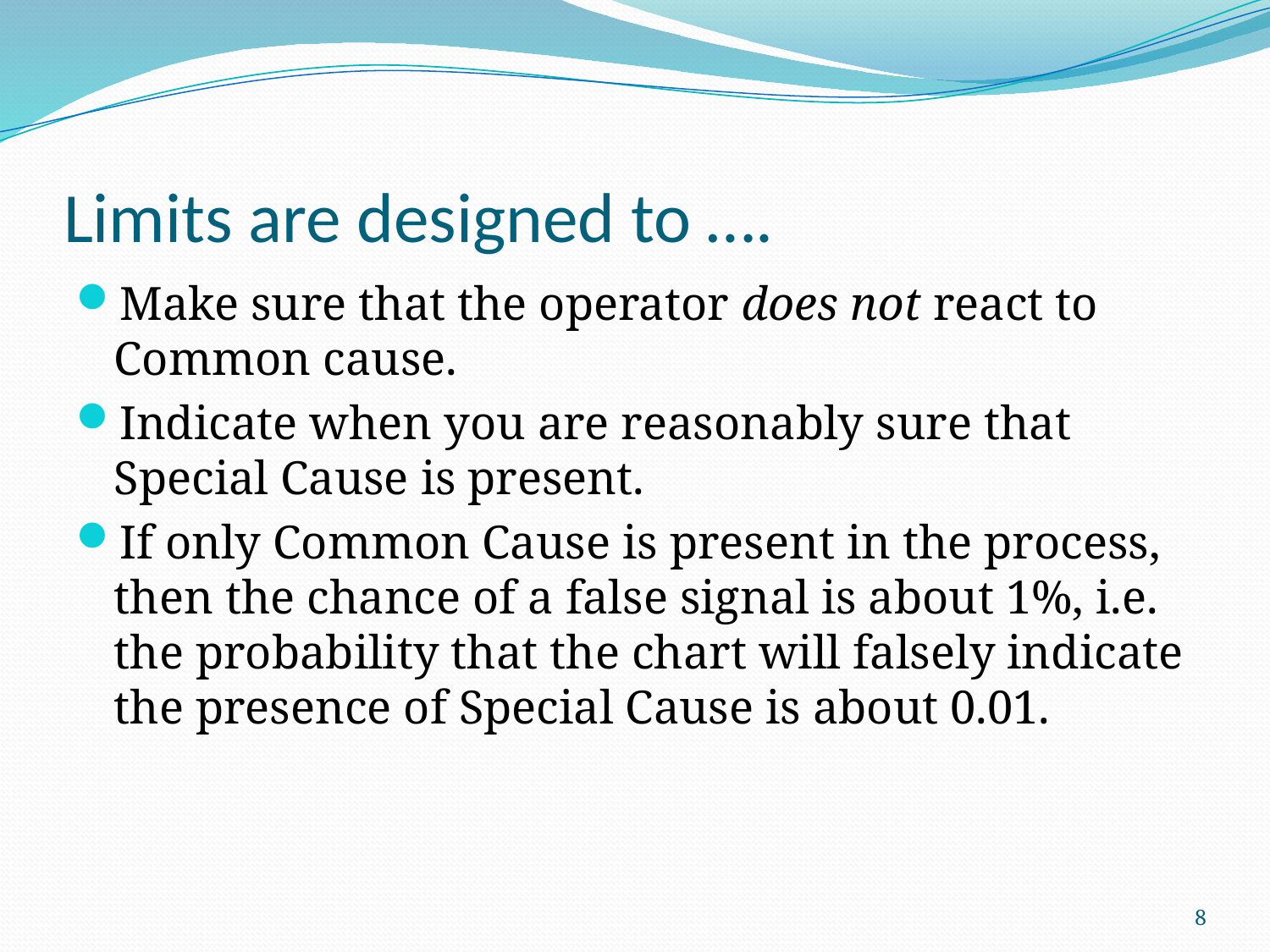

# Limits are designed to ….
Make sure that the operator does not react to Common cause.
Indicate when you are reasonably sure that Special Cause is present.
If only Common Cause is present in the process, then the chance of a false signal is about 1%, i.e. the probability that the chart will falsely indicate the presence of Special Cause is about 0.01.
8